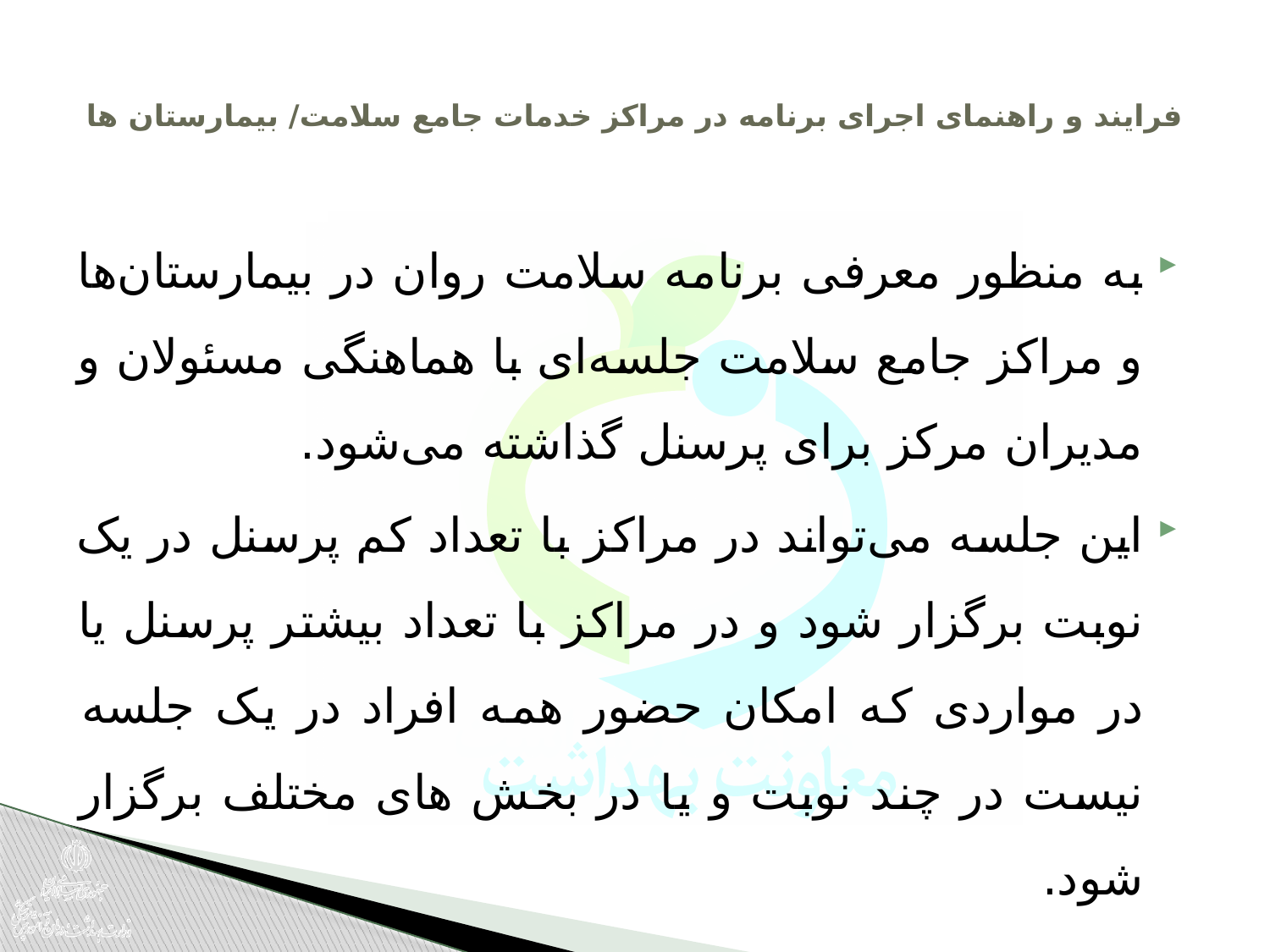

# فرایند و راهنمای اجرای برنامه در مراکز خدمات جامع سلامت/ بیمارستان ها
به منظور معرفی برنامه سلامت روان در بیمارستان‌ها و مراکز جامع سلامت جلسه‌ای با هماهنگی مسئولان و مدیران مرکز برای پرسنل گذاشته می‌شود.
این جلسه می‌تواند در مراکز با تعداد کم پرسنل در یک نوبت برگزار شود و در مراکز با تعداد بیشتر پرسنل یا در مواردی که امکان حضور همه افراد در یک جلسه نیست در چند نوبت و یا در بخش ‌های مختلف برگزار شود.